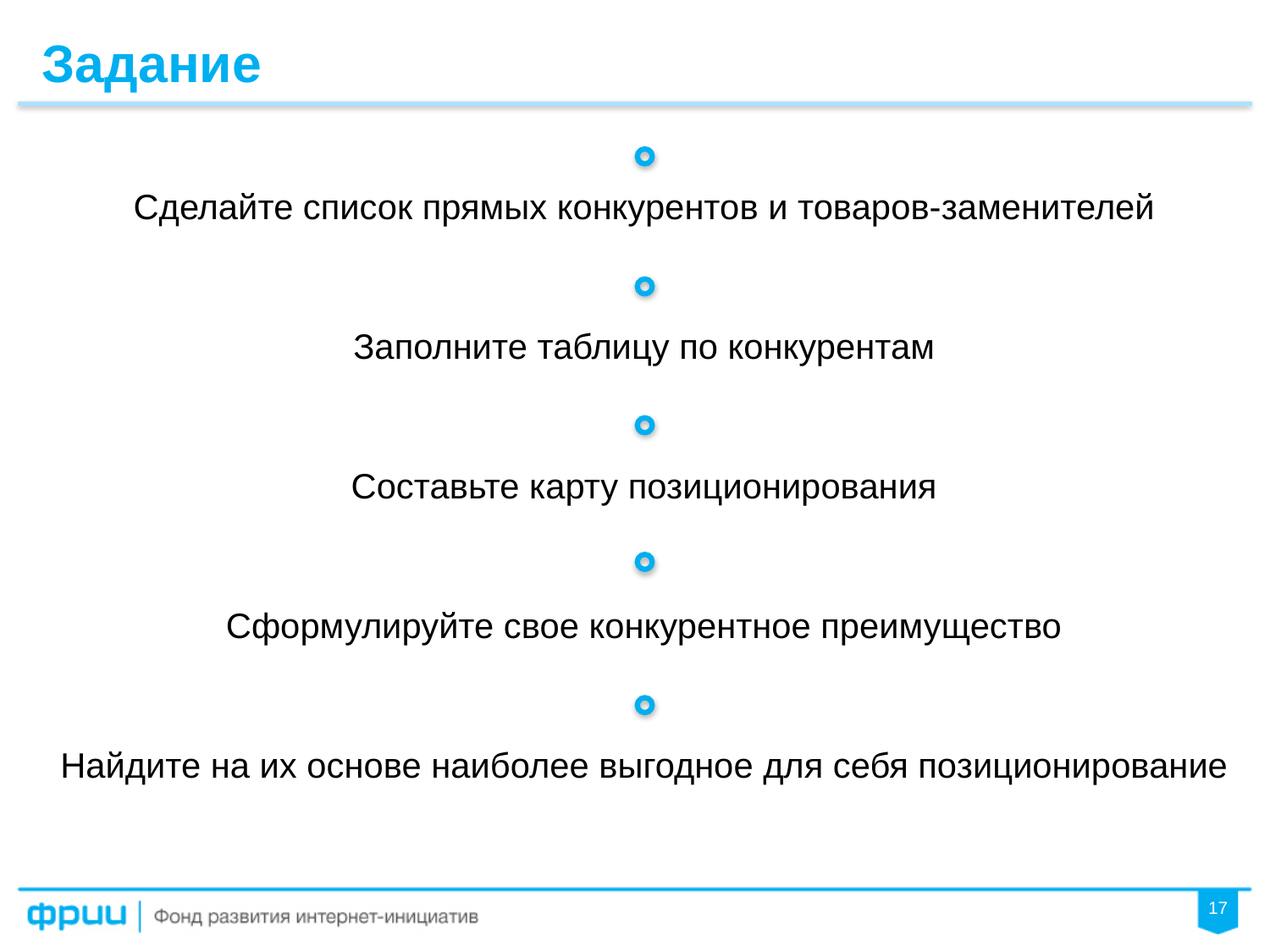

Задание
Сделайте список прямых конкурентов и товаров-заменителей

Заполните таблицу по конкурентам

Составьте карту позиционирования

Сформулируйте свое конкурентное преимущество

Найдите на их основе наиболее выгодное для себя позиционирование